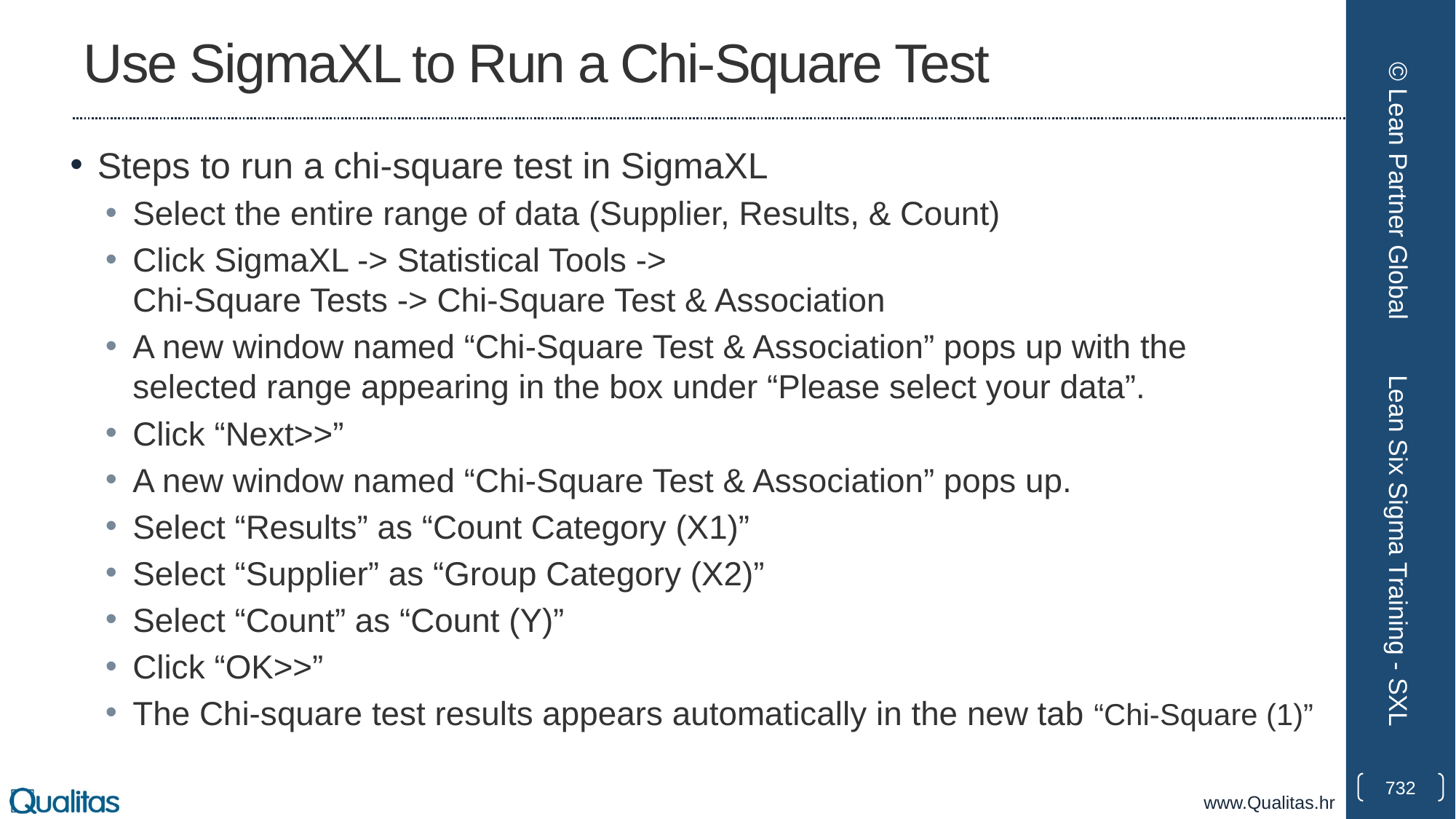

# Use SigmaXL to Run a Chi-Square Test
Steps to run a chi-square test in SigmaXL
Select the entire range of data (Supplier, Results, & Count)
Click SigmaXL -> Statistical Tools ->
Chi-Square Tests -> Chi-Square Test & Association
A new window named “Chi-Square Test & Association” pops up with the selected range appearing in the box under “Please select your data”.
Click “Next>>”
A new window named “Chi-Square Test & Association” pops up.
Select “Results” as “Count Category (X1)”
Select “Supplier” as “Group Category (X2)”
Select “Count” as “Count (Y)”
Click “OK>>”
The Chi-square test results appears automatically in the new tab “Chi-Square (1)”

© Lean Partner Global
Lean Six Sigma Training - SXL
732